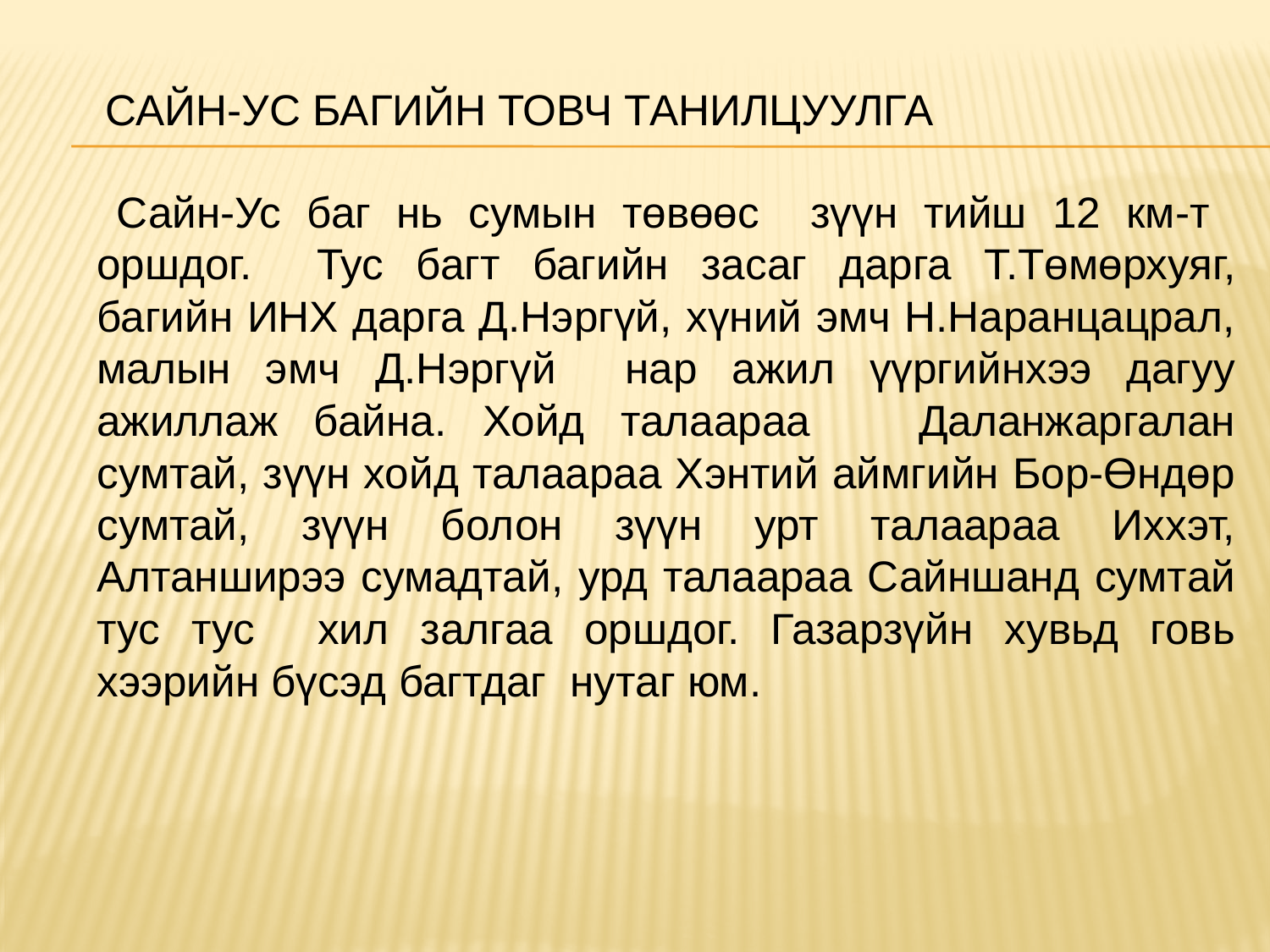

#

        САЙН-УС БАГИЙН ТОВЧ ТАНИЛЦУУЛГА

		 Сайн-Ус баг нь сумын төвөөс  зүүн тийш 12 км-т  оршдог.  Тус багт багийн засаг дарга Т.Төмөрхуяг, багийн ИНХ дарга Д.Нэргүй, хүний эмч Н.Наранцацрал, малын эмч Д.Нэргүй  нар ажил үүргийнхээ дагуу ажиллаж байна. Хойд талаараа   Даланжаргалан сумтай, зүүн хойд талаараа Хэнтий аймгийн Бор-Өндөр сумтай, зүүн болон зүүн урт талаараа Иххэт, Алтанширээ сумадтай, урд талаараа Сайншанд сумтай тус тус  хил залгаа оршдог. Газарзүйн хувьд говь хээрийн бүсэд багтдаг  нутаг юм.